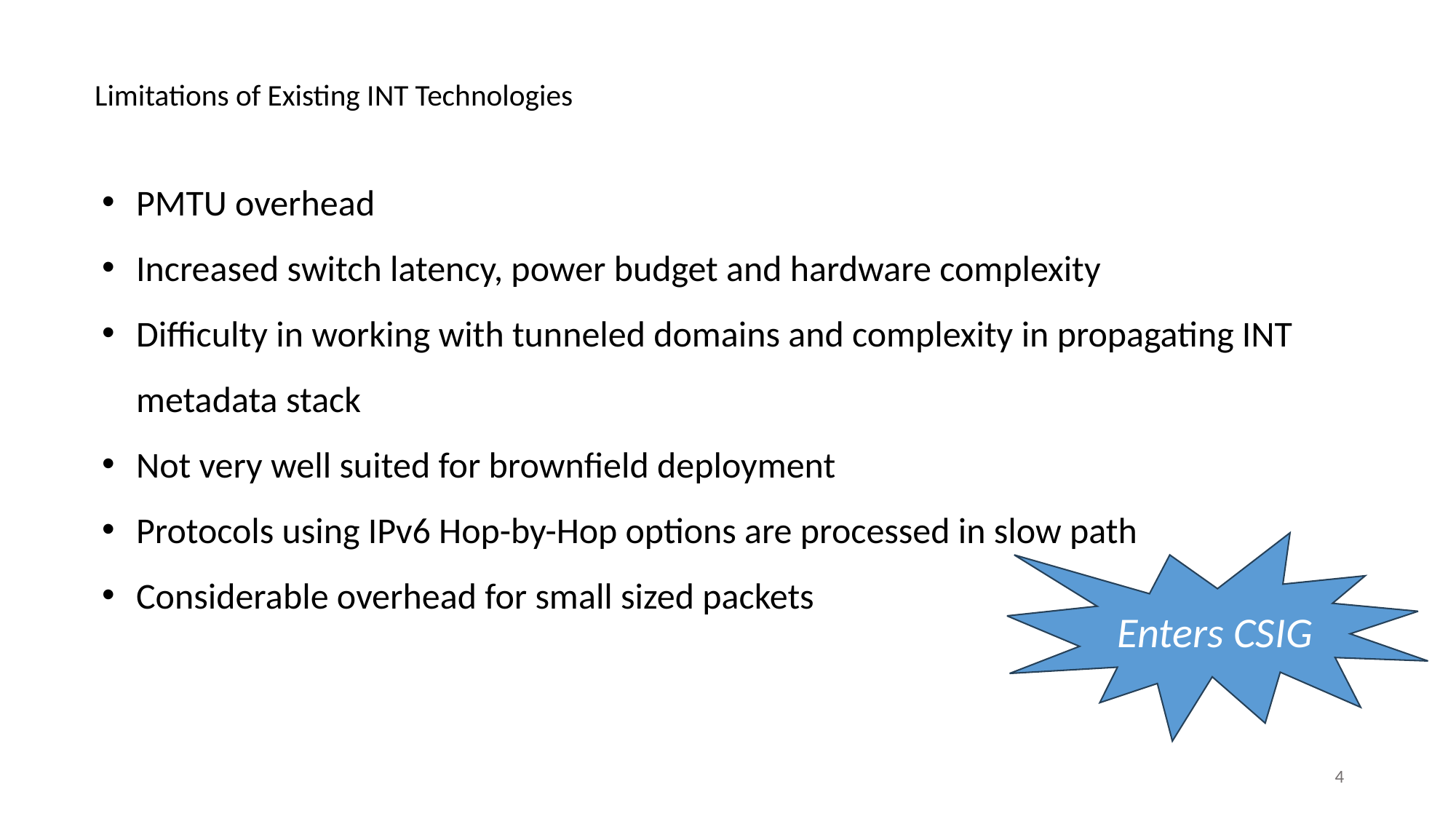

# Limitations of Existing INT Technologies

PMTU overhead
Increased switch latency, power budget and hardware complexity
Difficulty in working with tunneled domains and complexity in propagating INT metadata stack
Not very well suited for brownfield deployment
Protocols using IPv6 Hop-by-Hop options are processed in slow path
Considerable overhead for small sized packets

Enters CSIG
4